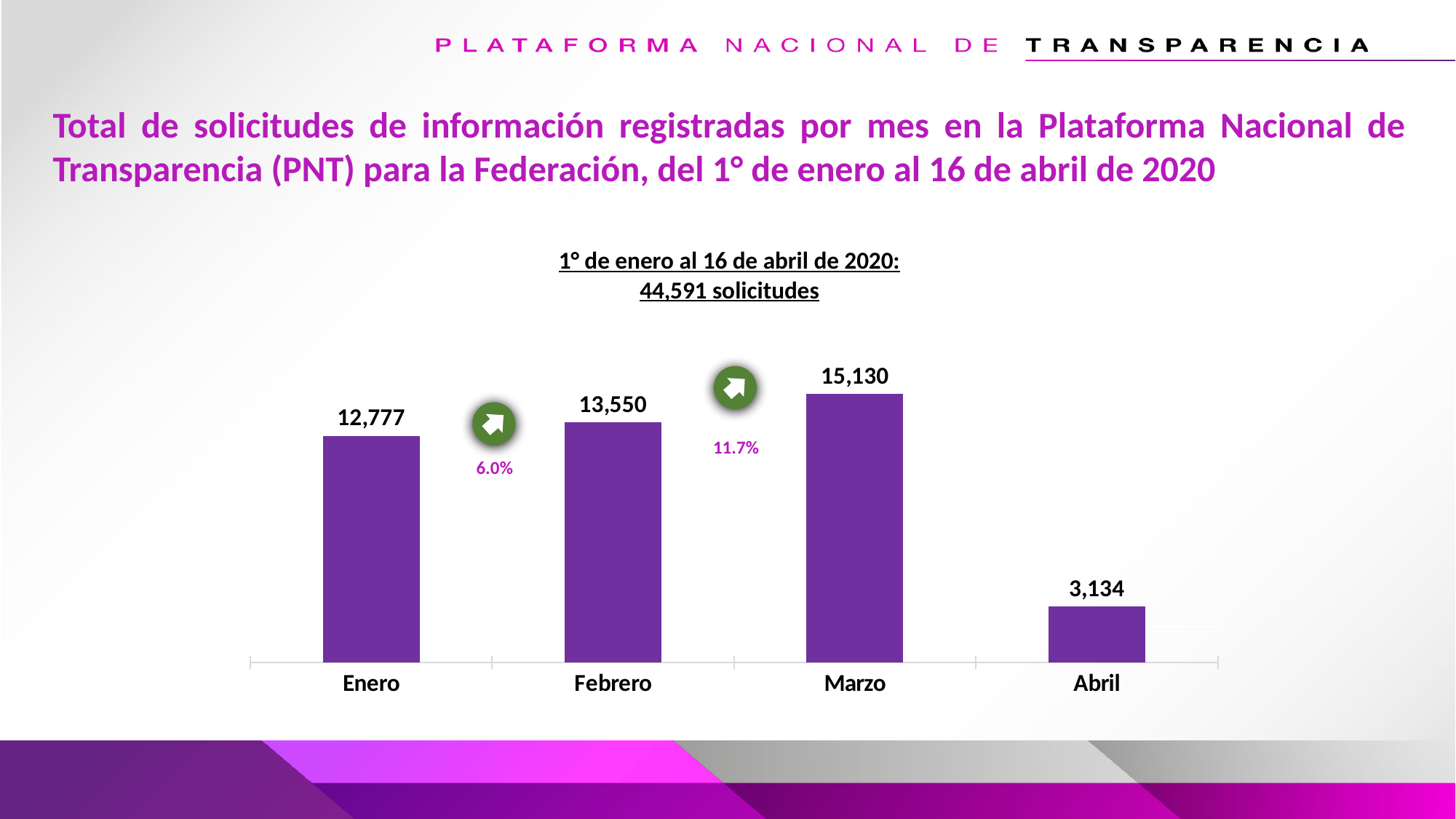

Total de solicitudes de información registradas por mes en la Plataforma Nacional de Transparencia (PNT) para la Federación, del 1° de enero al 16 de abril de 2020
1° de enero al 16 de abril de 2020: 44,591 solicitudes

### Chart

| Category | PNT |
|---|---|
| Enero | 12777.0 |
| Febrero | 13550.0 |
| Marzo | 15130.0 |
| Abril | 3134.0 |

11.7%

6.0%